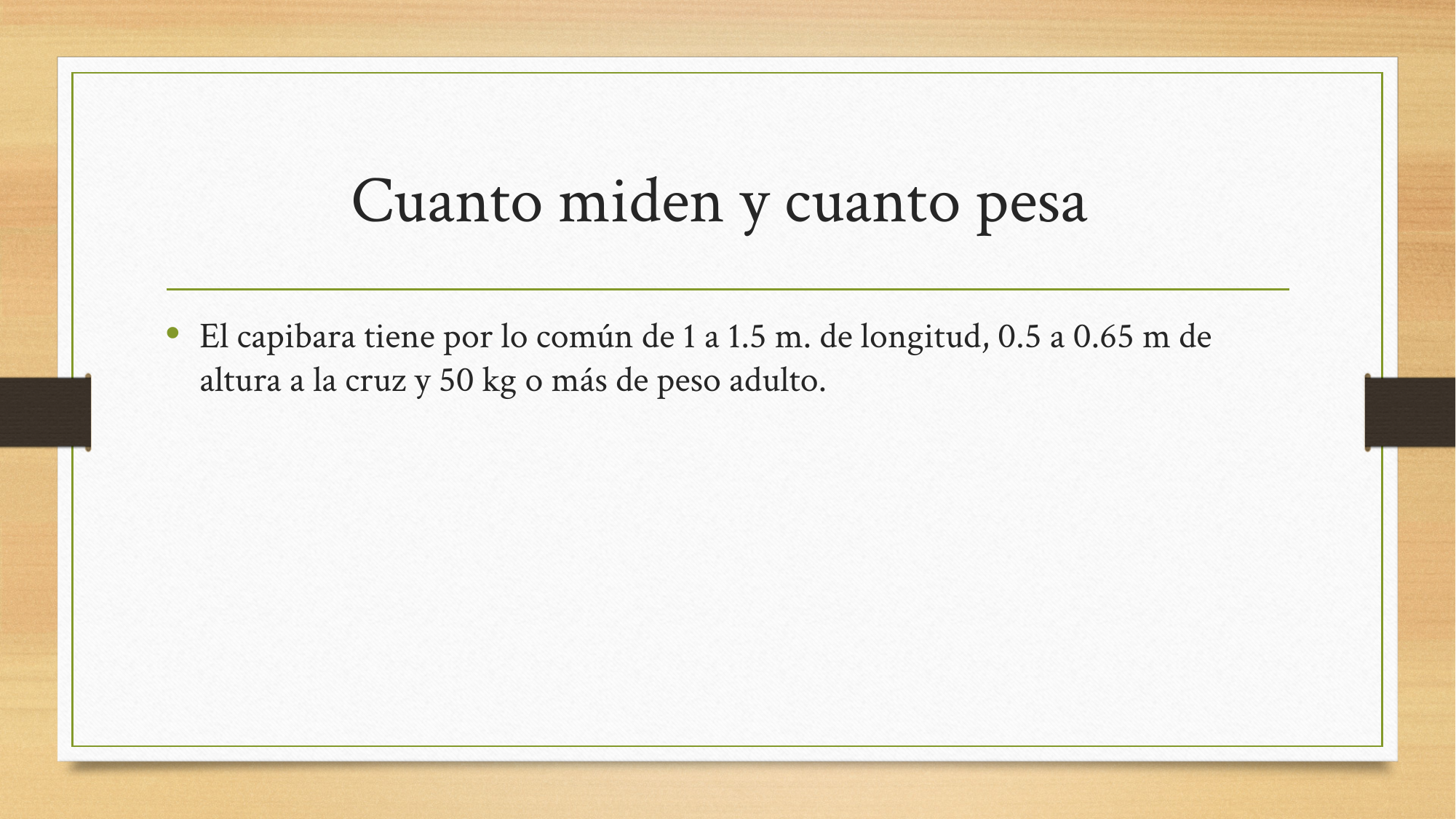

# Cuanto miden y cuanto pesa
El capibara tiene por lo común de 1 a 1.5 m. de longitud, 0.5 a 0.65 m de altura a la cruz y 50 kg o más de peso adulto.